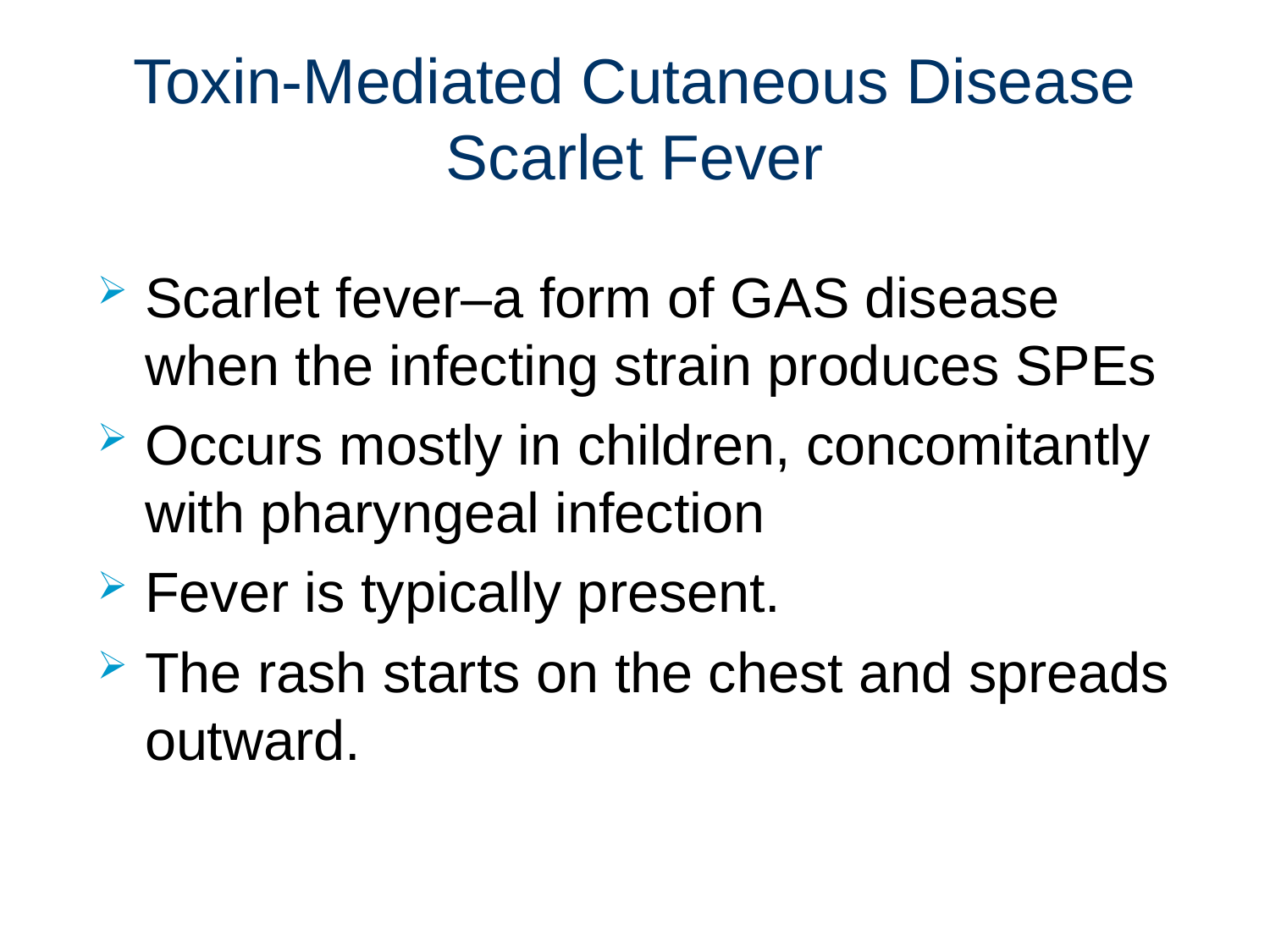

# Toxin-Mediated Cutaneous Disease Scarlet Fever
Scarlet fever–a form of GAS disease when the infecting strain produces SPEs
Occurs mostly in children, concomitantly with pharyngeal infection
Fever is typically present.
The rash starts on the chest and spreads outward.